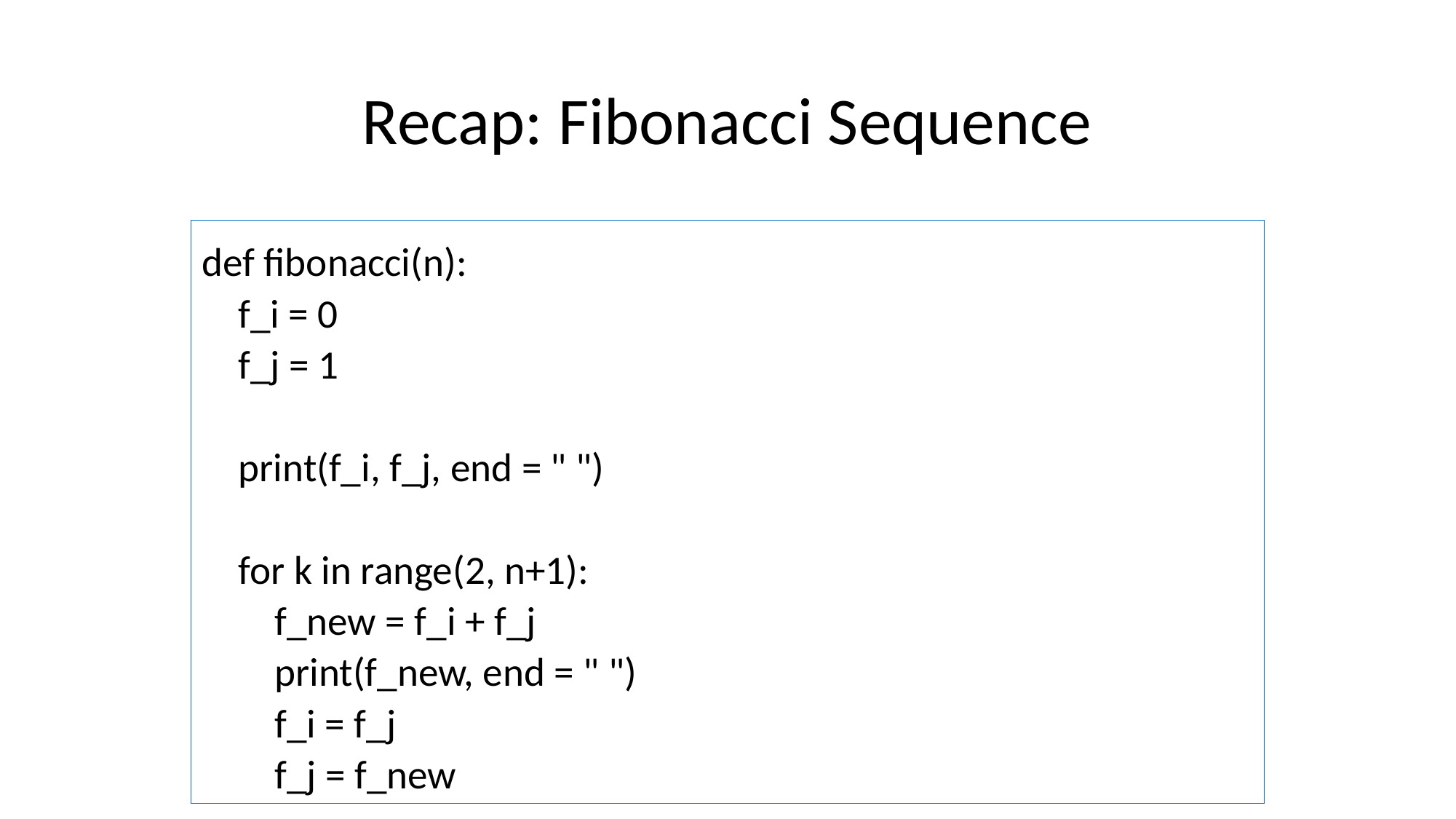

# Recap: Fibonacci Sequence
def fibonacci(n):
    f_i = 0
    f_j = 1

    print(f_i, f_j, end = " ")

    for k in range(2, n+1):
        f_new = f_i + f_j
        print(f_new, end = " ")
        f_i = f_j
        f_j = f_new